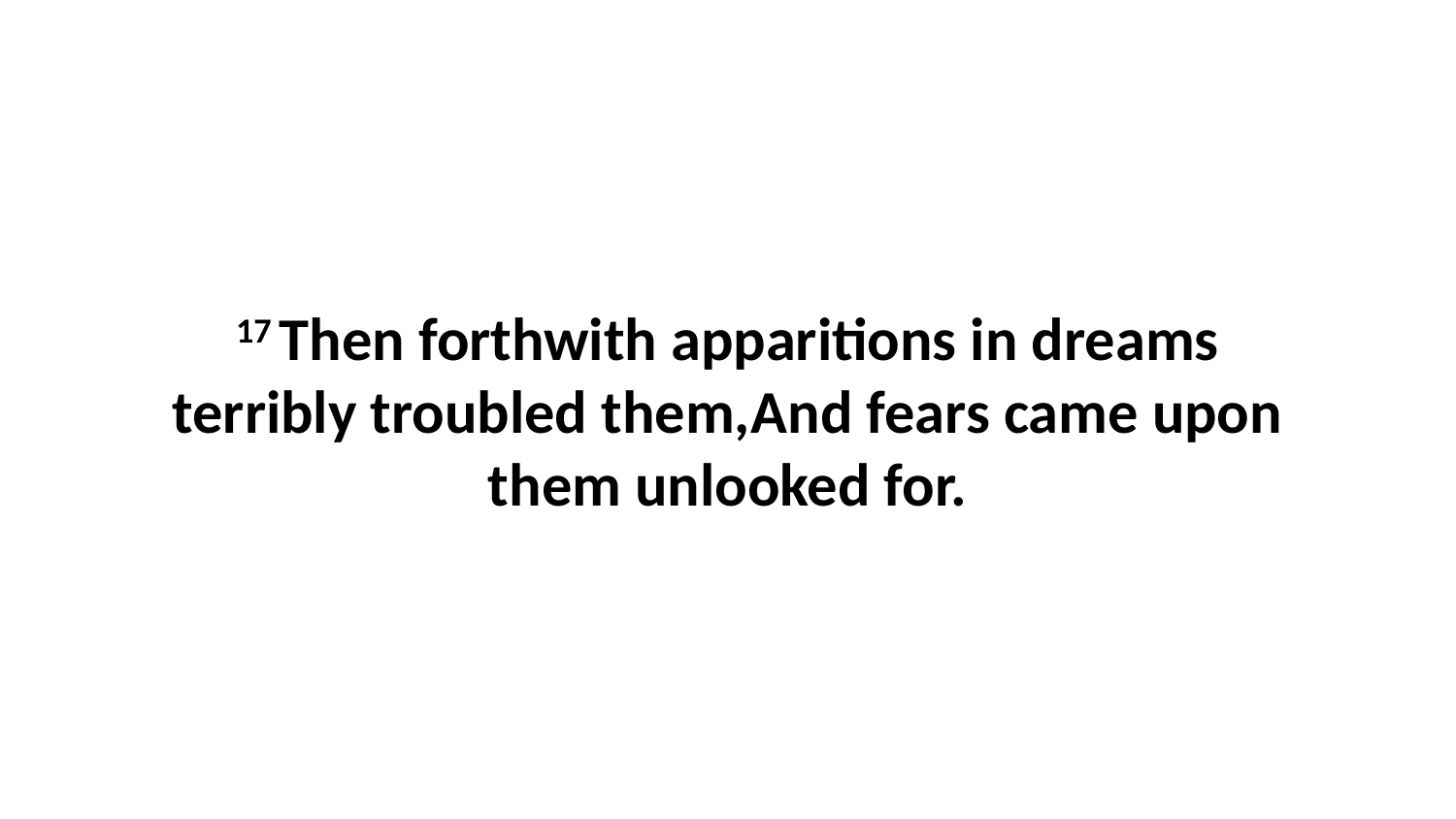

17 Then forthwith apparitions in dreams terribly troubled them,And fears came upon them unlooked for.